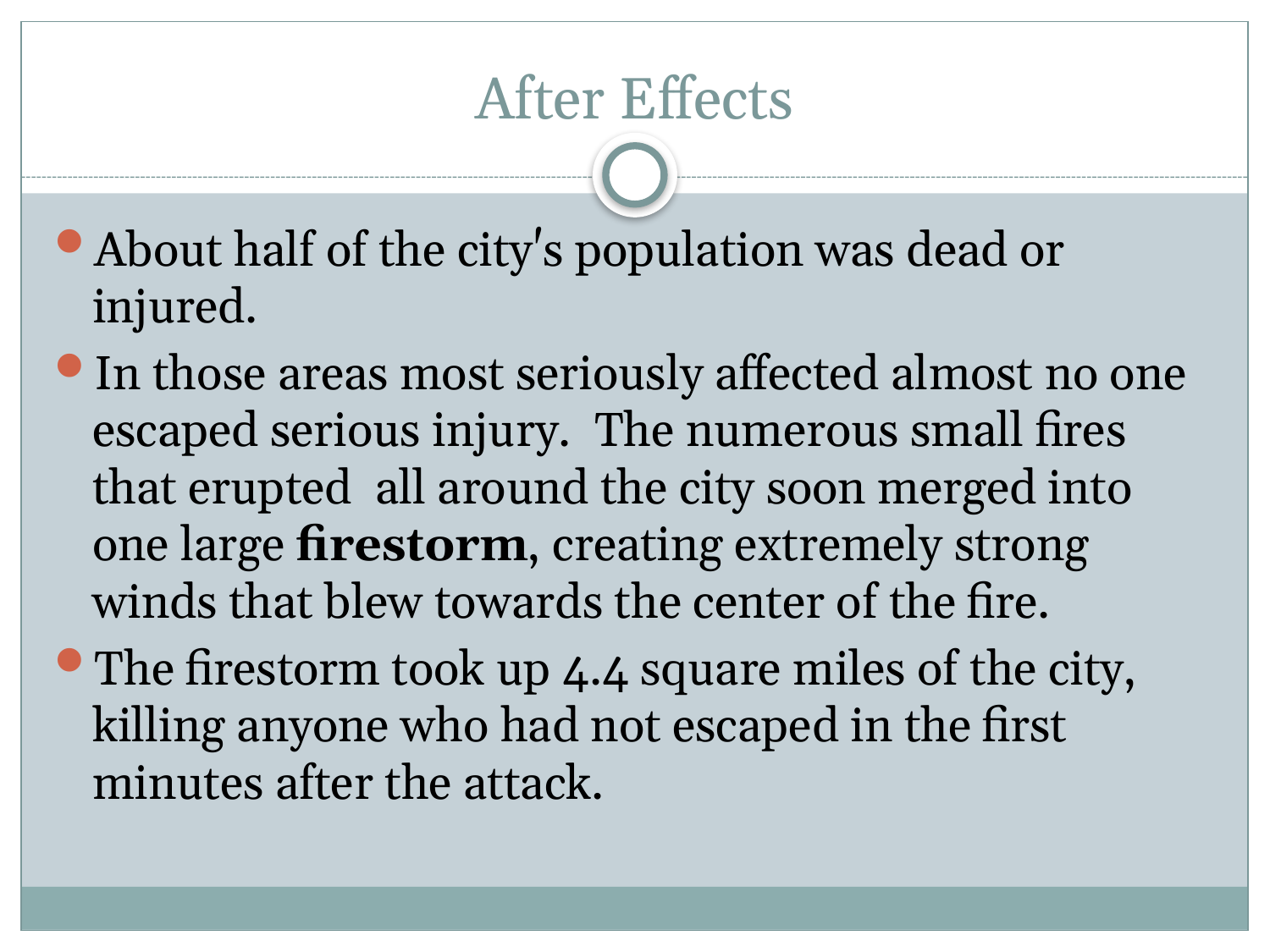

# After Effects
About half of the city's population was dead or injured.
In those areas most seriously affected almost no one escaped serious injury.  The numerous small fires that erupted  all around the city soon merged into one large firestorm, creating extremely strong winds that blew towards the center of the fire.
The firestorm took up 4.4 square miles of the city, killing anyone who had not escaped in the first minutes after the attack.